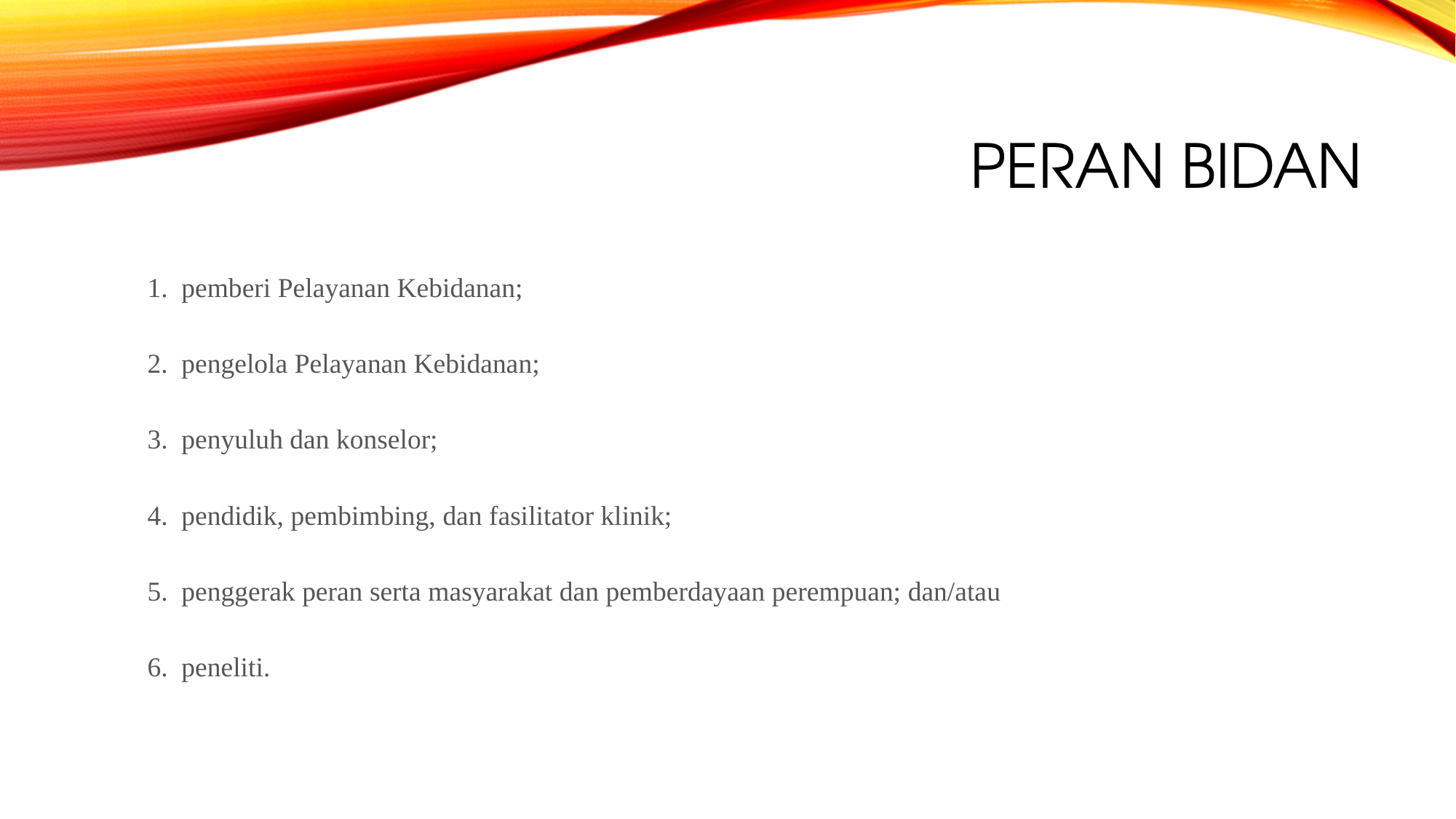

# Peran bidan
pemberi Pelayanan Kebidanan;
pengelola Pelayanan Kebidanan;
penyuluh dan konselor;
pendidik, pembimbing, dan fasilitator klinik;
penggerak peran serta masyarakat dan pemberdayaan perempuan; dan/atau
peneliti.